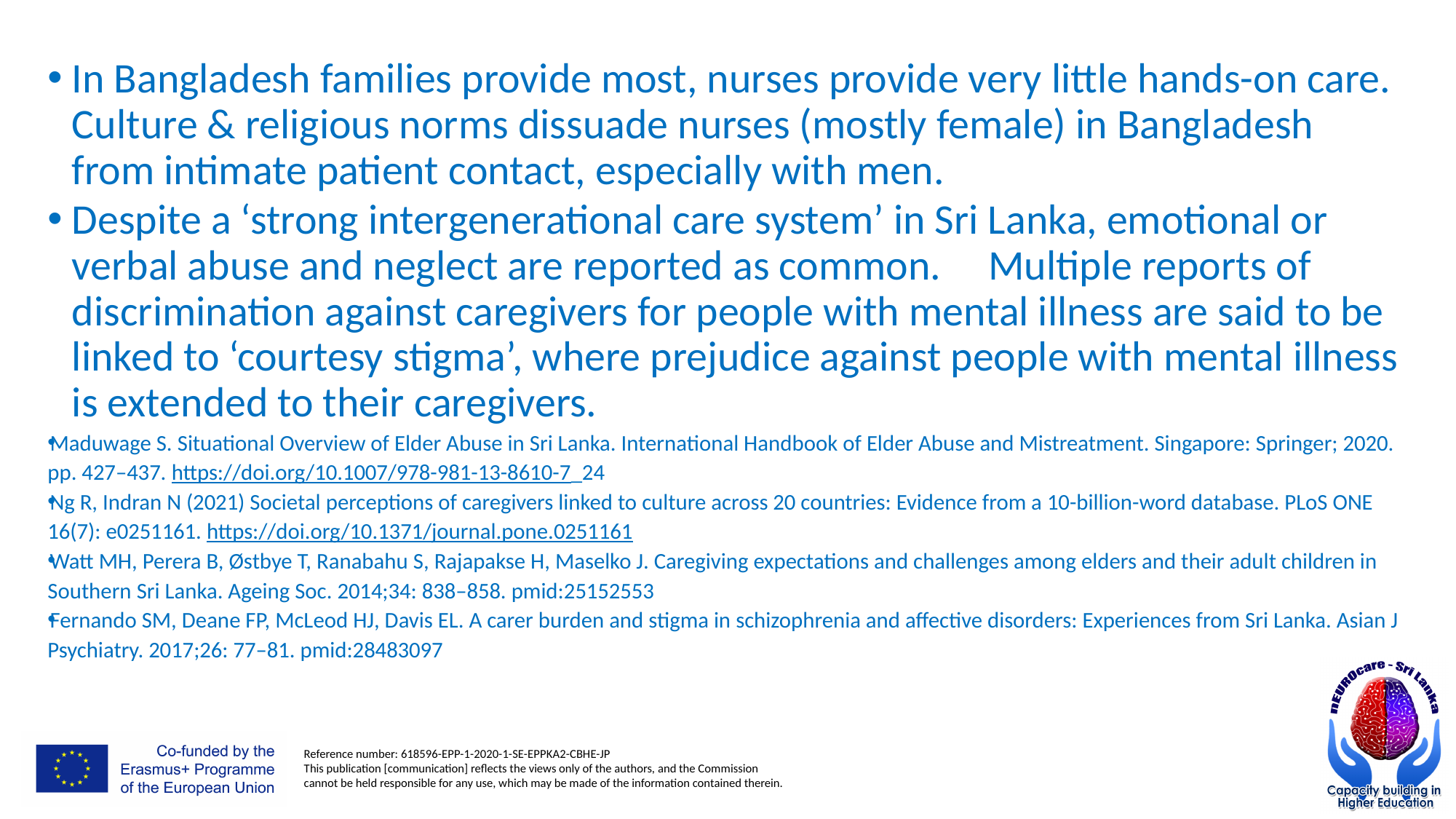

In Bangladesh families provide most, nurses provide very little hands-on care. Culture & religious norms dissuade nurses (mostly female) in Bangladesh from intimate patient contact, especially with men.
Despite a ‘strong intergenerational care system’ in Sri Lanka, emotional or verbal abuse and neglect are reported as common.     Multiple reports of discrimination against caregivers for people with mental illness are said to be linked to ‘courtesy stigma’, where prejudice against people with mental illness is extended to their caregivers.
Maduwage S. Situational Overview of Elder Abuse in Sri Lanka. International Handbook of Elder Abuse and Mistreatment. Singapore: Springer; 2020. pp. 427–437. https://doi.org/10.1007/978-981-13-8610-7_24
Ng R, Indran N (2021) Societal perceptions of caregivers linked to culture across 20 countries: Evidence from a 10-billion-word database. PLoS ONE 16(7): e0251161. https://doi.org/10.1371/journal.pone.0251161
Watt MH, Perera B, Østbye T, Ranabahu S, Rajapakse H, Maselko J. Caregiving expectations and challenges among elders and their adult children in Southern Sri Lanka. Ageing Soc. 2014;34: 838–858. pmid:25152553
Fernando SM, Deane FP, McLeod HJ, Davis EL. A carer burden and stigma in schizophrenia and affective disorders: Experiences from Sri Lanka. Asian J Psychiatry. 2017;26: 77–81. pmid:28483097